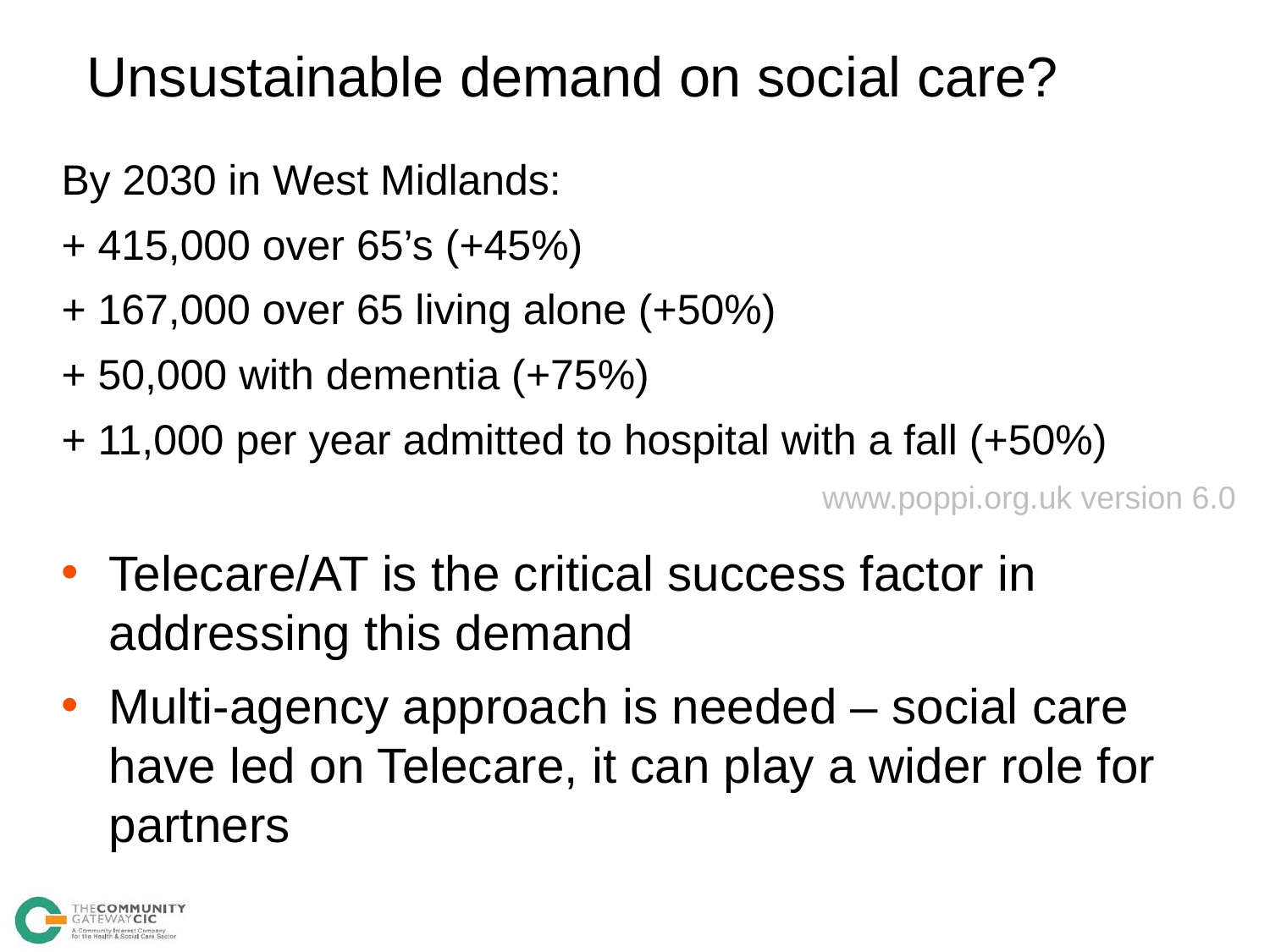

# Unsustainable demand on social care?
By 2030 in West Midlands:
+ 415,000 over 65’s (+45%)
+ 167,000 over 65 living alone (+50%)
+ 50,000 with dementia (+75%)
+ 11,000 per year admitted to hospital with a fall (+50%)

Telecare/AT is the critical success factor in addressing this demand
Multi-agency approach is needed – social care have led on Telecare, it can play a wider role for partners
www.poppi.org.uk version 6.0